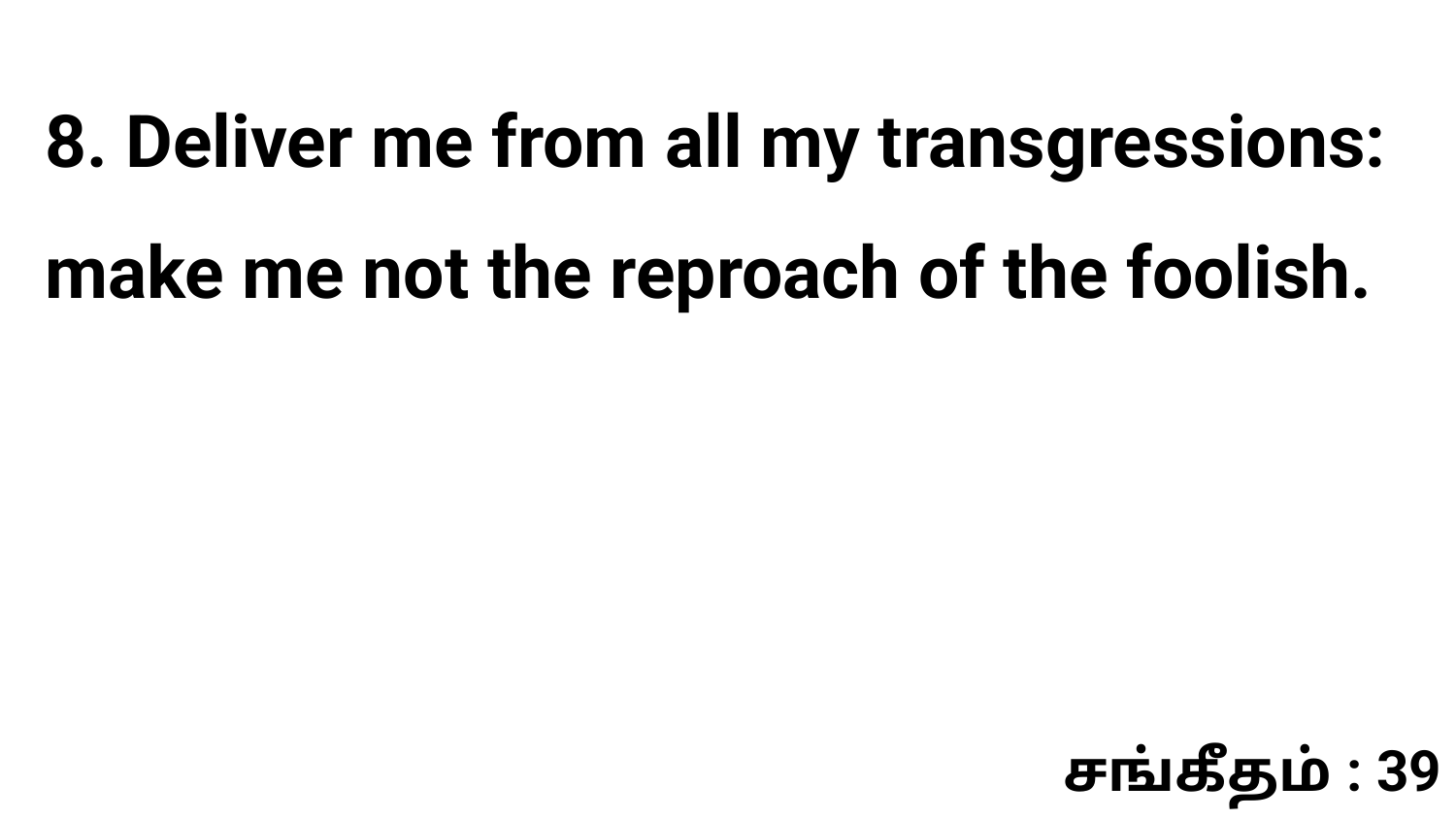

8. Deliver me from all my transgressions: make me not the reproach of the foolish.
சங்கீதம் : 39